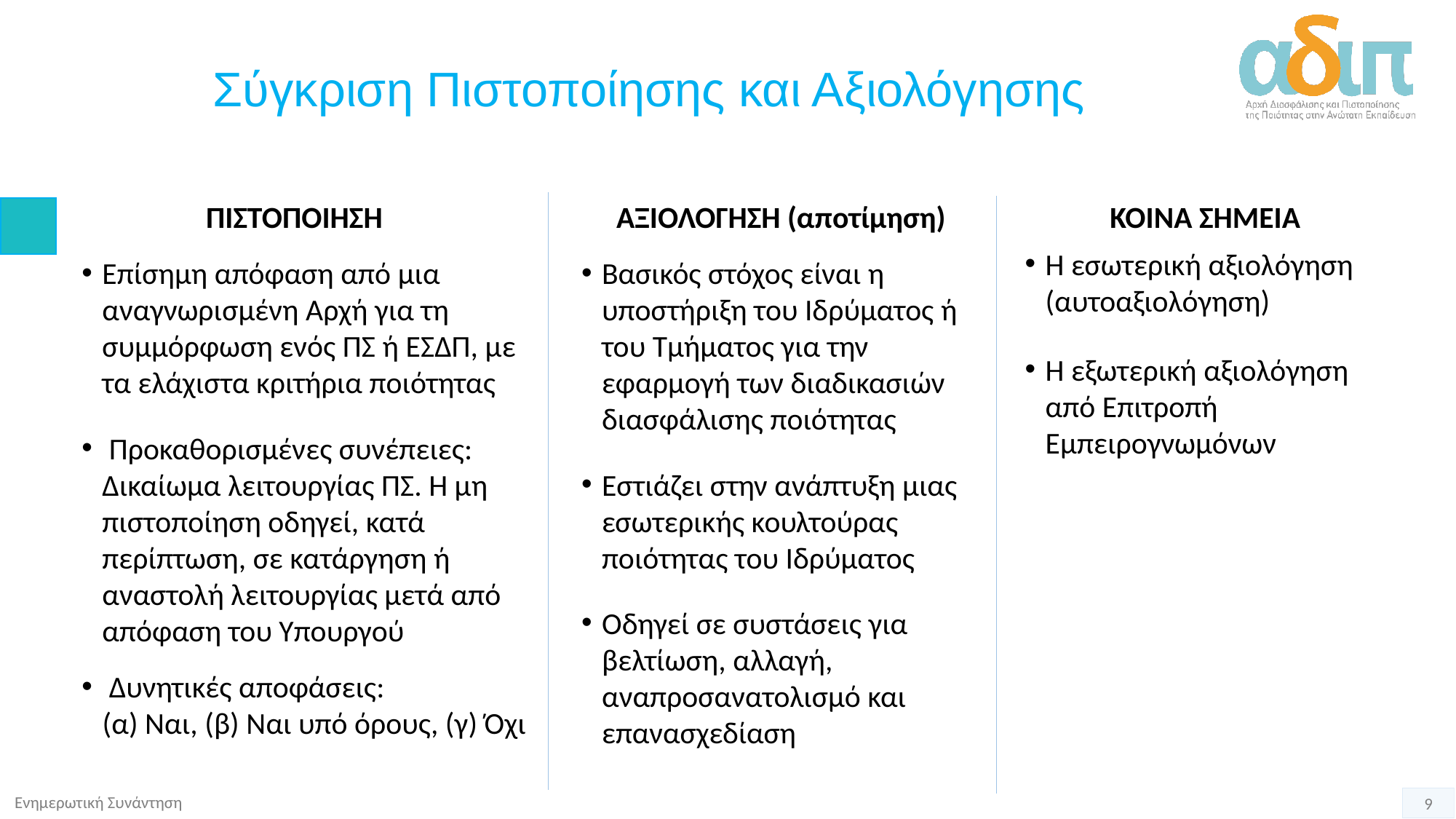

# Σύγκριση Πιστοποίησης και Αξιολόγησης
ΑΞΙΟΛΟΓΗΣΗ (αποτίμηση)

Βασικός στόχος είναι η υποστήριξη του Ιδρύματος ή του Τμήματος για την εφαρμογή των διαδικασιών διασφάλισης ποιότητας

Εστιάζει στην ανάπτυξη μιας εσωτερικής κουλτούρας ποιότητας του Ιδρύματος

Οδηγεί σε συστάσεις για βελτίωση, αλλαγή, αναπροσανατολισμό και επανασχεδίαση
                  ΠΙΣΤΟΠΟΙΗΣΗ

Επίσημη απόφαση από μια  αναγνωρισμένη Αρχή για τη συμμόρφωση ενός ΠΣ ή ΕΣΔΠ, με τα ελάχιστα κριτήρια ποιότητας

 Προκαθορισμένες συνέπειες: Δικαίωμα λειτουργίας ΠΣ. Η μη πιστοποίηση οδηγεί, κατά περίπτωση, σε κατάργηση ή αναστολή λειτουργίας μετά από απόφαση του Υπουργού

 Δυνητικές αποφάσεις:
   (α) Ναι, (β) Ναι υπό όρους, (γ) Όχι

ΚΟΙΝΑ ΣΗΜΕΙΑ

Η εσωτερική αξιολόγηση (αυτοαξιολόγηση)

Η εξωτερική αξιολόγηση από Επιτροπή Εμπειρογνωμόνων